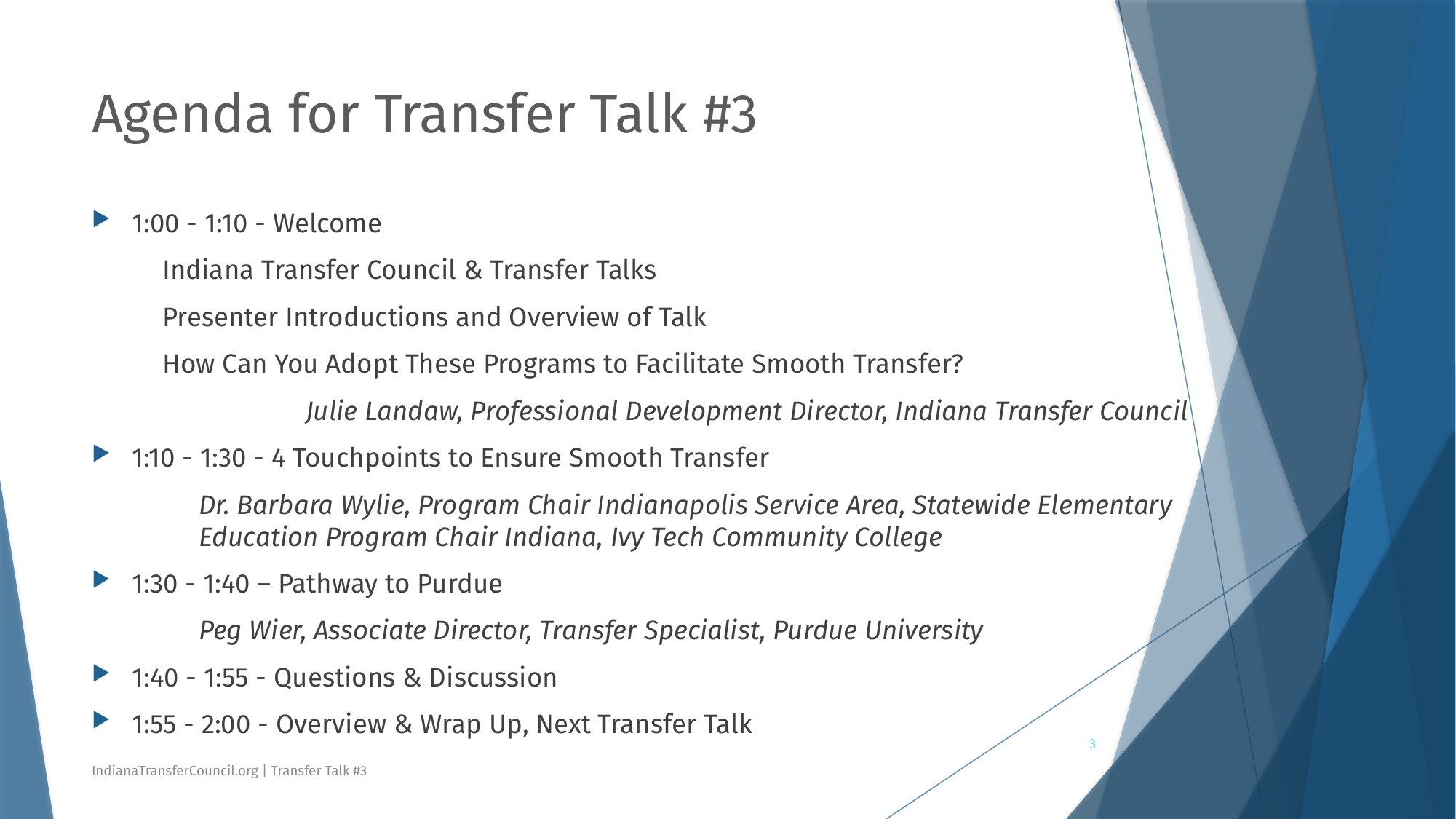

# Agenda for Transfer Talk #3
1:00 - 1:10 - Welcome
          Indiana Transfer Council & Transfer Talks
          Presenter Introductions and Overview of Talk
          How Can You Adopt These Programs to Facilitate Smooth Transfer?
	   		Julie Landaw, Professional Development Director, Indiana Transfer Council
1:10 - 1:30 - 4 Touchpoints to Ensure Smooth Transfer
		Dr. Barbara Wylie, Program Chair Indianapolis Service Area, Statewide Elementary 			Education Program Chair Indiana, Ivy Tech Community College
1:30 - 1:40 – Pathway to Purdue
		Peg Wier, Associate Director, Transfer Specialist, Purdue University
1:40 - 1:55 - Questions & Discussion
1:55 - 2:00 - Overview & Wrap Up, Next Transfer Talk

3
IndianaTransferCouncil.org | Transfer Talk #3